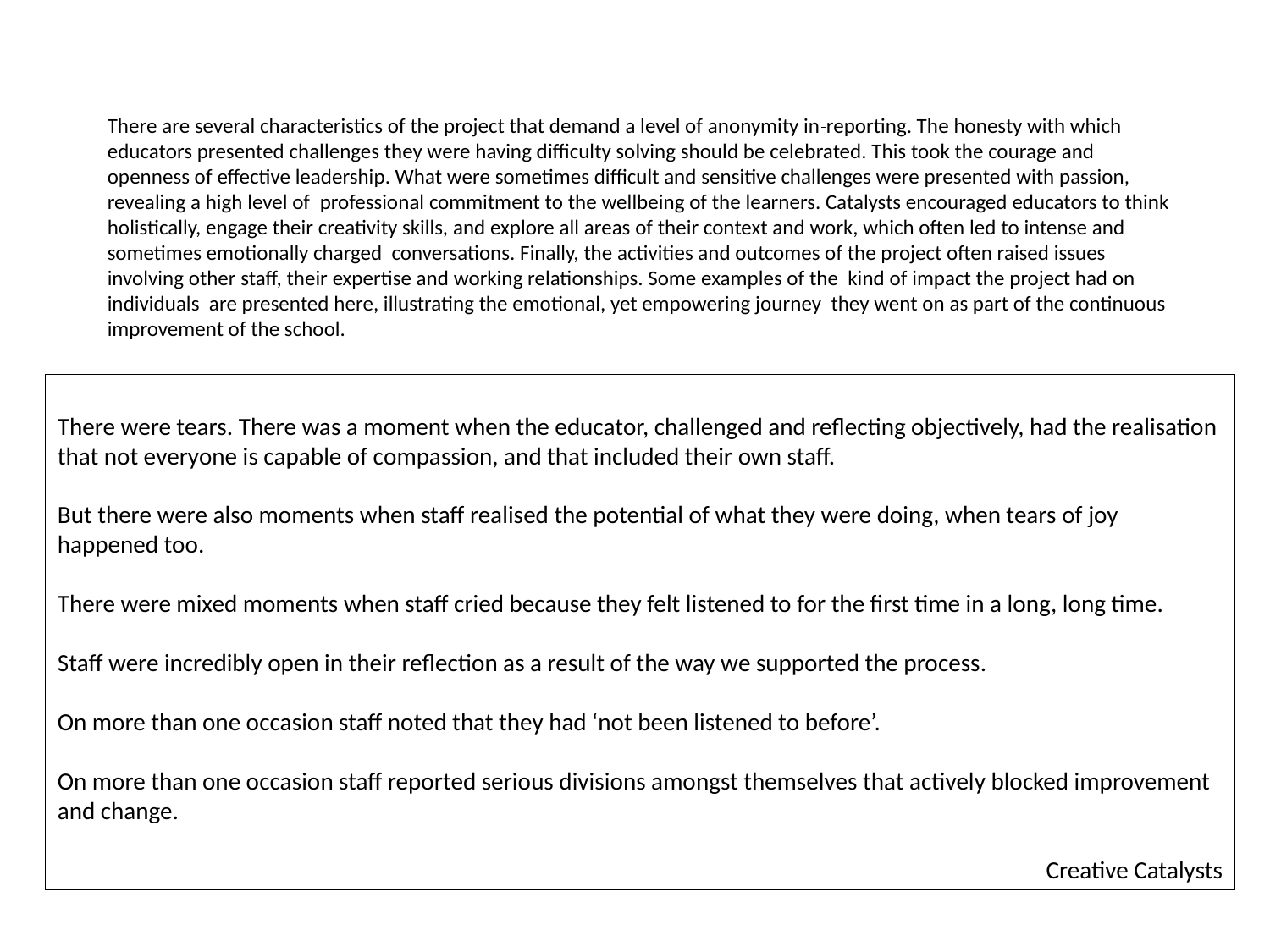

There are several characteristics of the project that demand a level of anonymity in reporting. The honesty with which educators presented challenges they were having difficulty solving should be celebrated. This took the courage and openness of effective leadership. What were sometimes difficult and sensitive challenges were presented with passion, revealing a high level of  professional commitment to the wellbeing of the learners. Catalysts encouraged educators to think holistically, engage their creativity skills, and explore all areas of their context and work, which often led to intense and sometimes emotionally charged  conversations. Finally, the activities and outcomes of the project often raised issues involving other staff, their expertise and working relationships. Some examples of the  kind of impact the project had on individuals  are presented here, illustrating the emotional, yet empowering journey  they went on as part of the continuous improvement of the school.

There were tears. There was a moment when the educator, challenged and reflecting objectively, had the realisation that not everyone is capable of compassion, and that included their own staff.

But there were also moments when staff realised the potential of what they were doing, when tears of joy happened too.

There were mixed moments when staff cried because they felt listened to for the first time in a long, long time.

Staff were incredibly open in their reflection as a result of the way we supported the process.

On more than one occasion staff noted that they had ‘not been listened to before’.

On more than one occasion staff reported serious divisions amongst themselves that actively blocked improvement and change.

Creative Catalysts